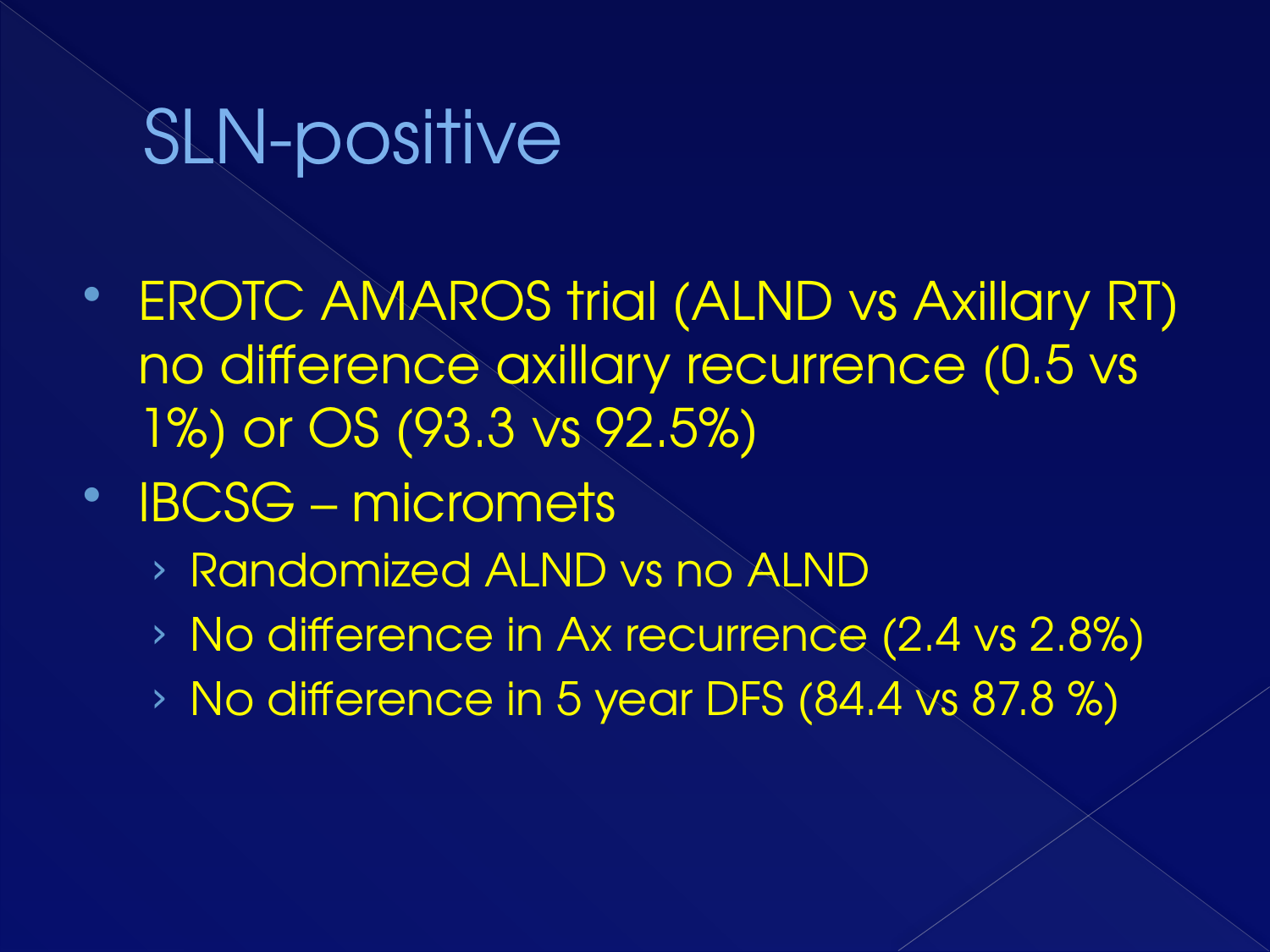

# SLN-positive
EROTC AMAROS trial (ALND vs Axillary RT) no difference axillary recurrence (0.5 vs 1%) or OS (93.3 vs 92.5%)
IBCSG – micromets
Randomized ALND vs no ALND
No difference in Ax recurrence (2.4 vs 2.8%)
No difference in 5 year DFS (84.4 vs 87.8 %)